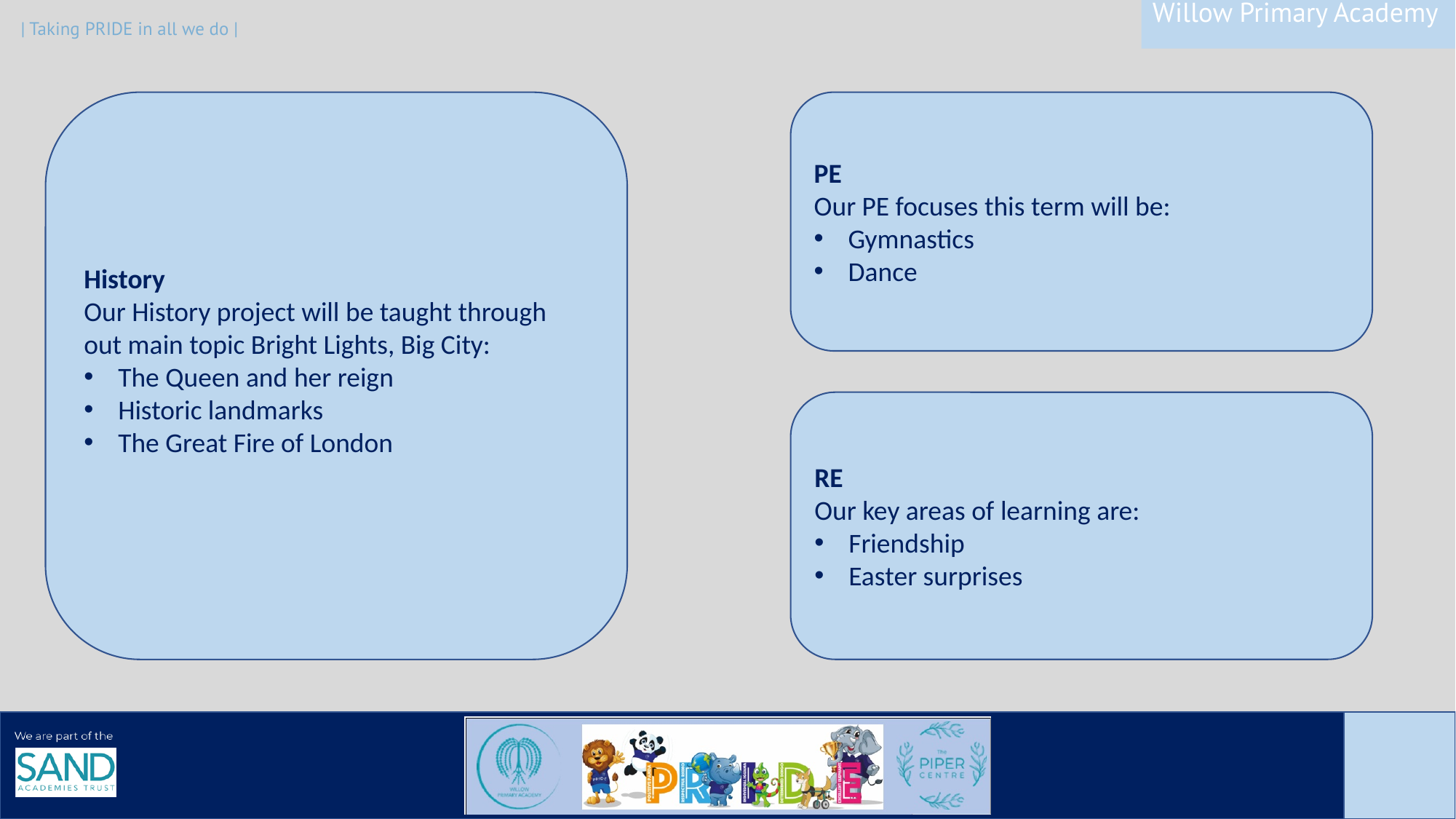

History
Our History project will be taught through out main topic Bright Lights, Big City:
The Queen and her reign
Historic landmarks
The Great Fire of London

PE
Our PE focuses this term will be:
Gymnastics
Dance
RE
Our key areas of learning are:
Friendship
Easter surprises